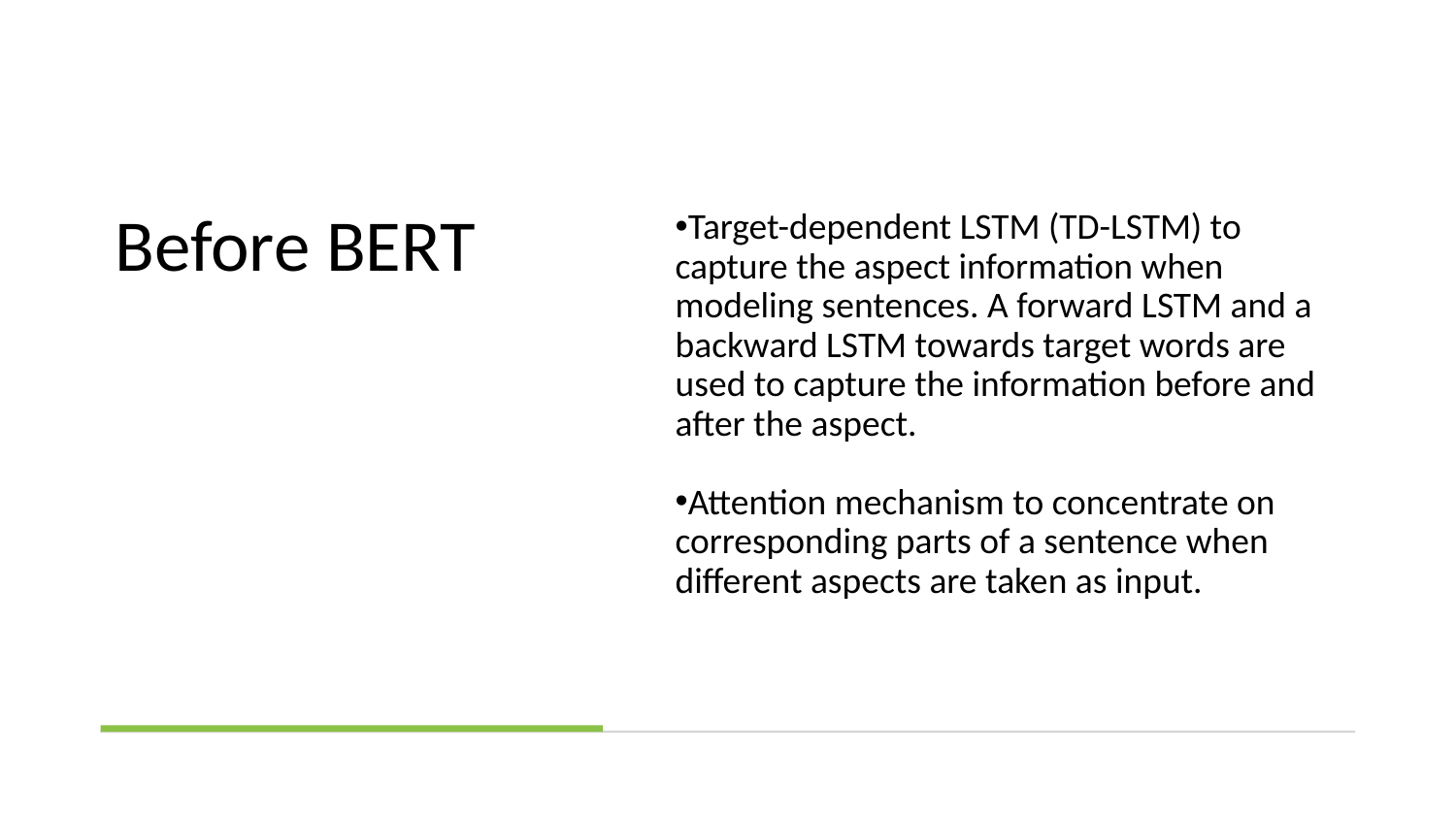

# Before BERT
Target-dependent LSTM (TD-LSTM) to capture the aspect information when modeling sentences. A forward LSTM and a backward LSTM towards target words are used to capture the information before and after the aspect.

Attention mechanism to concentrate on corresponding parts of a sentence when different aspects are taken as input.